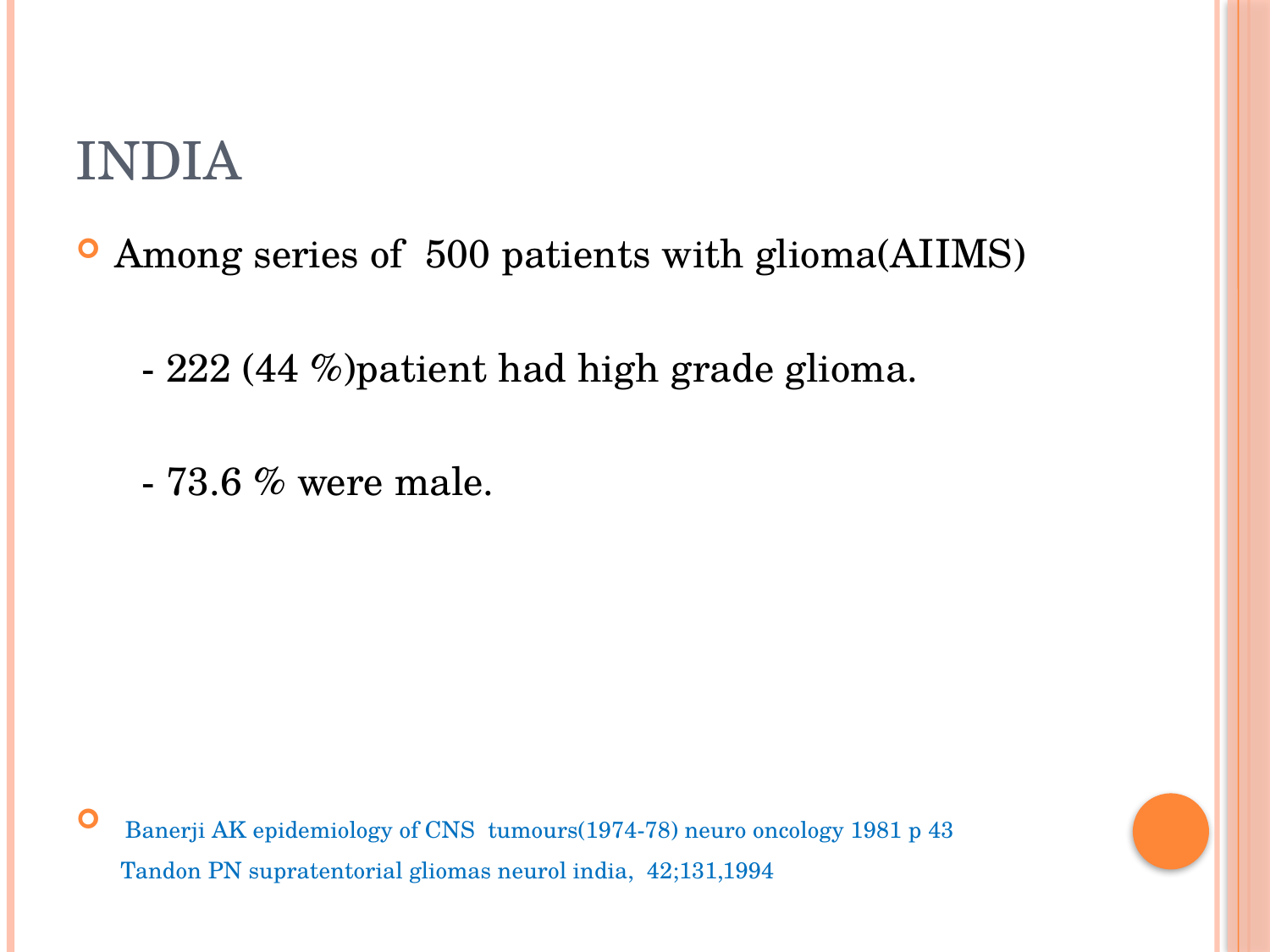

# india
Among series of  500 patients with glioma(AIIMS)

      - 222 (44 %)patient had high grade glioma.

      - 73.6 % were male.

 Banerji AK epidemiology of CNS  tumours(1974-78) neuro oncology 1981 p 43
       Tandon PN supratentorial gliomas neurol india,  42;131,1994